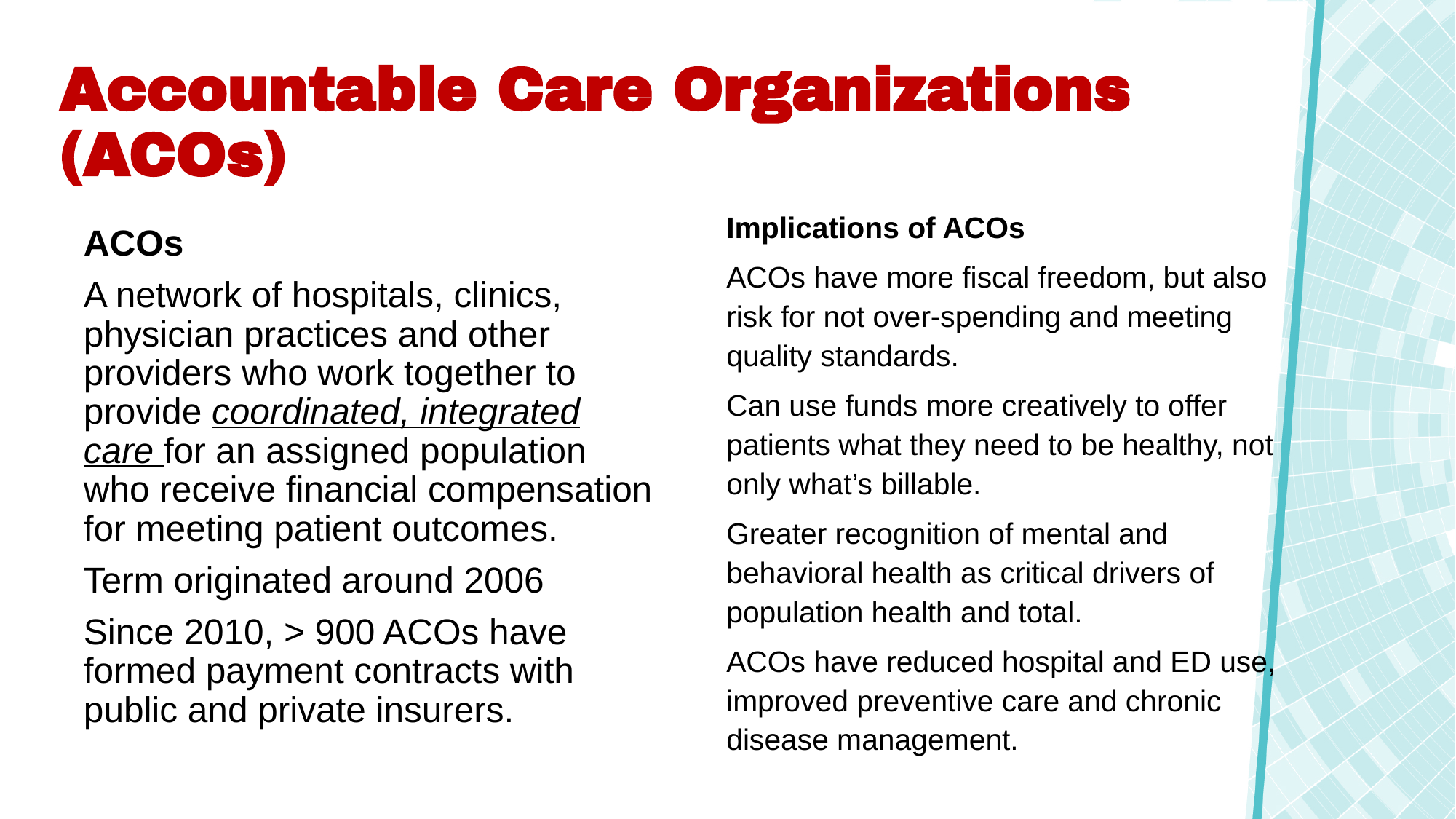

# Accountable Care Organizations (ACOs)
Implications of ACOs
ACOs have more fiscal freedom, but also risk for not over-spending and meeting quality standards.
Can use funds more creatively to offer patients what they need to be healthy, not only what’s billable.
Greater recognition of mental and behavioral health as critical drivers of population health and total.
ACOs have reduced hospital and ED use, improved preventive care and chronic disease management.

ACOs
A network of hospitals, clinics, physician practices and other providers who work together to provide coordinated, integrated care for an assigned population who receive financial compensation for meeting patient outcomes.
Term originated around 2006
Since 2010, > 900 ACOs have formed payment contracts with public and private insurers.